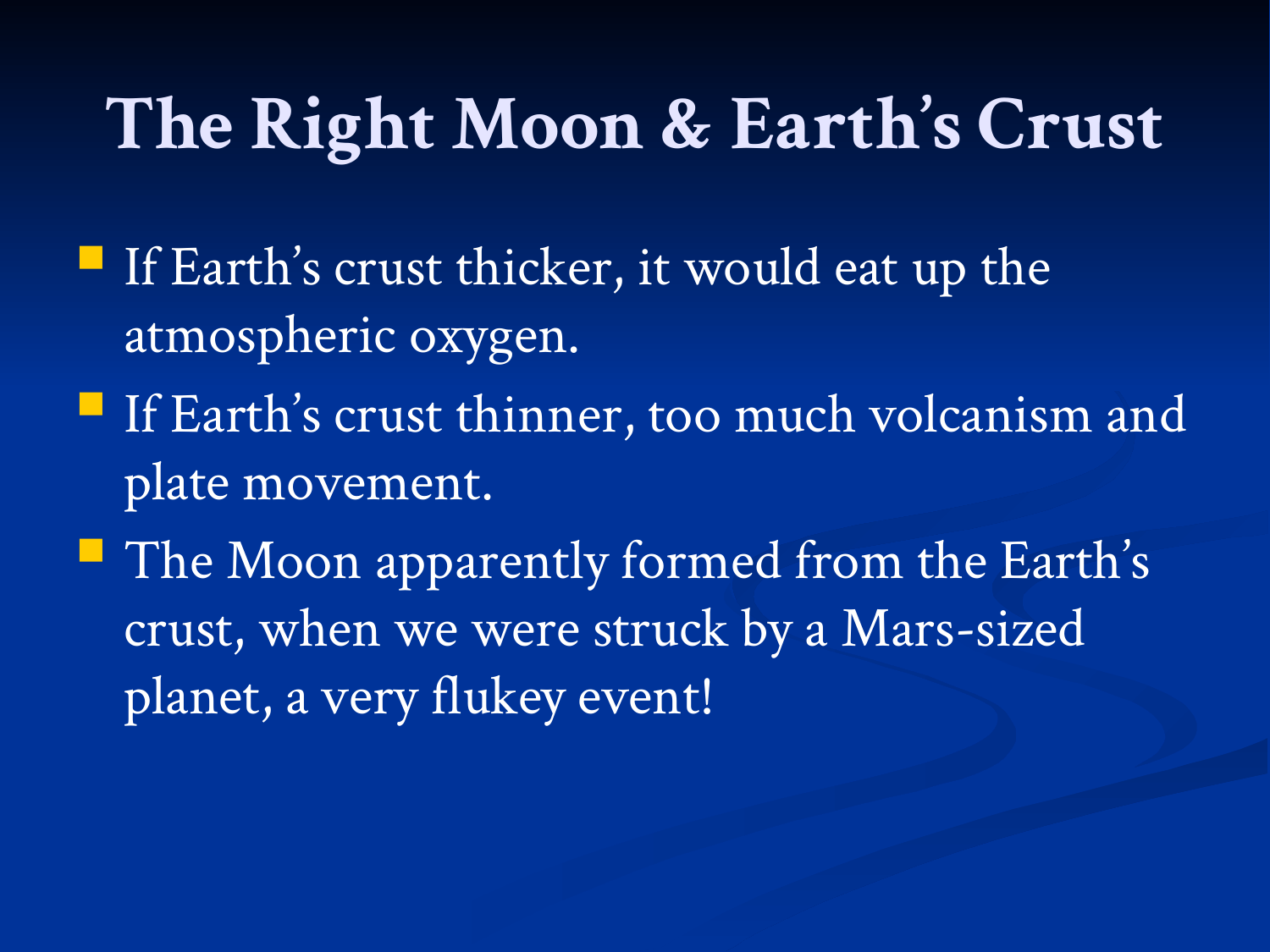

# The Right Moon & Earth’s Crust
If Earth’s crust thicker, it would eat up the atmospheric oxygen.
If Earth’s crust thinner, too much volcanism and plate movement.
The Moon apparently formed from the Earth’s crust, when we were struck by a Mars-sized planet, a very flukey event!